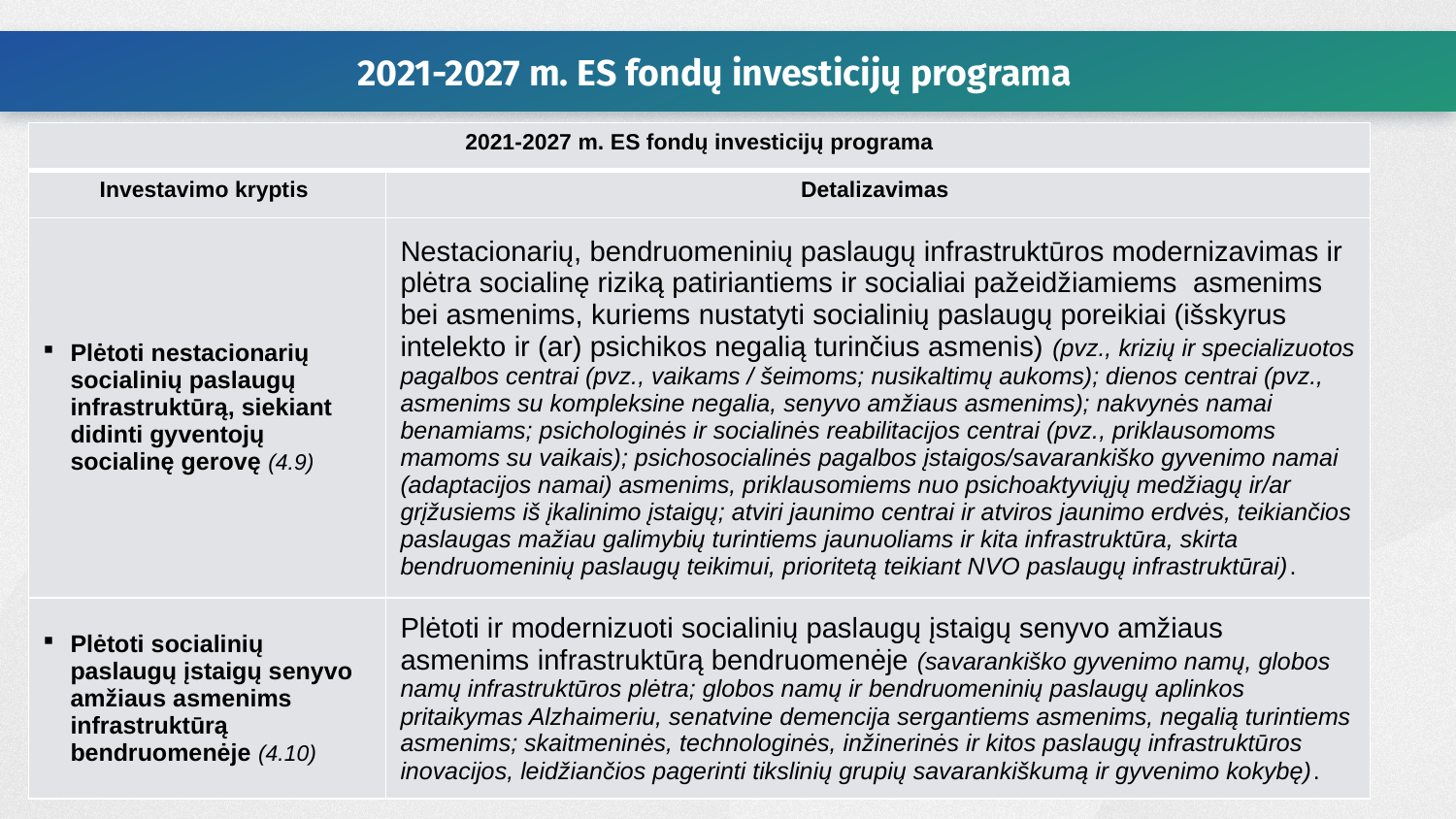

2021-2027 m. ES fondų investicijų programa
| 2021-2027 m. ES fondų investicijų programa |  |
| --- | --- |
| Investavimo kryptis | Detalizavimas |
| Plėtoti nestacionarių socialinių paslaugų infrastruktūrą, siekiant didinti gyventojų socialinę gerovę (4.9) | Nestacionarių, bendruomeninių paslaugų infrastruktūros modernizavimas ir plėtra socialinę riziką patiriantiems ir socialiai pažeidžiamiems asmenims bei asmenims, kuriems nustatyti socialinių paslaugų poreikiai (išskyrus intelekto ir (ar) psichikos negalią turinčius asmenis) (pvz., krizių ir specializuotos pagalbos centrai (pvz., vaikams / šeimoms; nusikaltimų aukoms); dienos centrai (pvz., asmenims su kompleksine negalia, senyvo amžiaus asmenims); nakvynės namai benamiams; psichologinės ir socialinės reabilitacijos centrai (pvz., priklausomoms mamoms su vaikais); psichosocialinės pagalbos įstaigos/savarankiško gyvenimo namai (adaptacijos namai) asmenims, priklausomiems nuo psichoaktyviųjų medžiagų ir/ar grįžusiems iš įkalinimo įstaigų; atviri jaunimo centrai ir atviros jaunimo erdvės, teikiančios paslaugas mažiau galimybių turintiems jaunuoliams ir kita infrastruktūra, skirta bendruomeninių paslaugų teikimui, prioritetą teikiant NVO paslaugų infrastruktūrai). |
| Plėtoti socialinių paslaugų įstaigų senyvo amžiaus asmenims infrastruktūrą bendruomenėje (4.10) | Plėtoti ir modernizuoti socialinių paslaugų įstaigų senyvo amžiaus asmenims infrastruktūrą bendruomenėje (savarankiško gyvenimo namų, globos namų infrastruktūros plėtra; globos namų ir bendruomeninių paslaugų aplinkos pritaikymas Alzhaimeriu, senatvine demencija sergantiems asmenims, negalią turintiems asmenims; skaitmeninės, technologinės, inžinerinės ir kitos paslaugų infrastruktūros inovacijos, leidžiančios pagerinti tikslinių grupių savarankiškumą ir gyvenimo kokybę). |